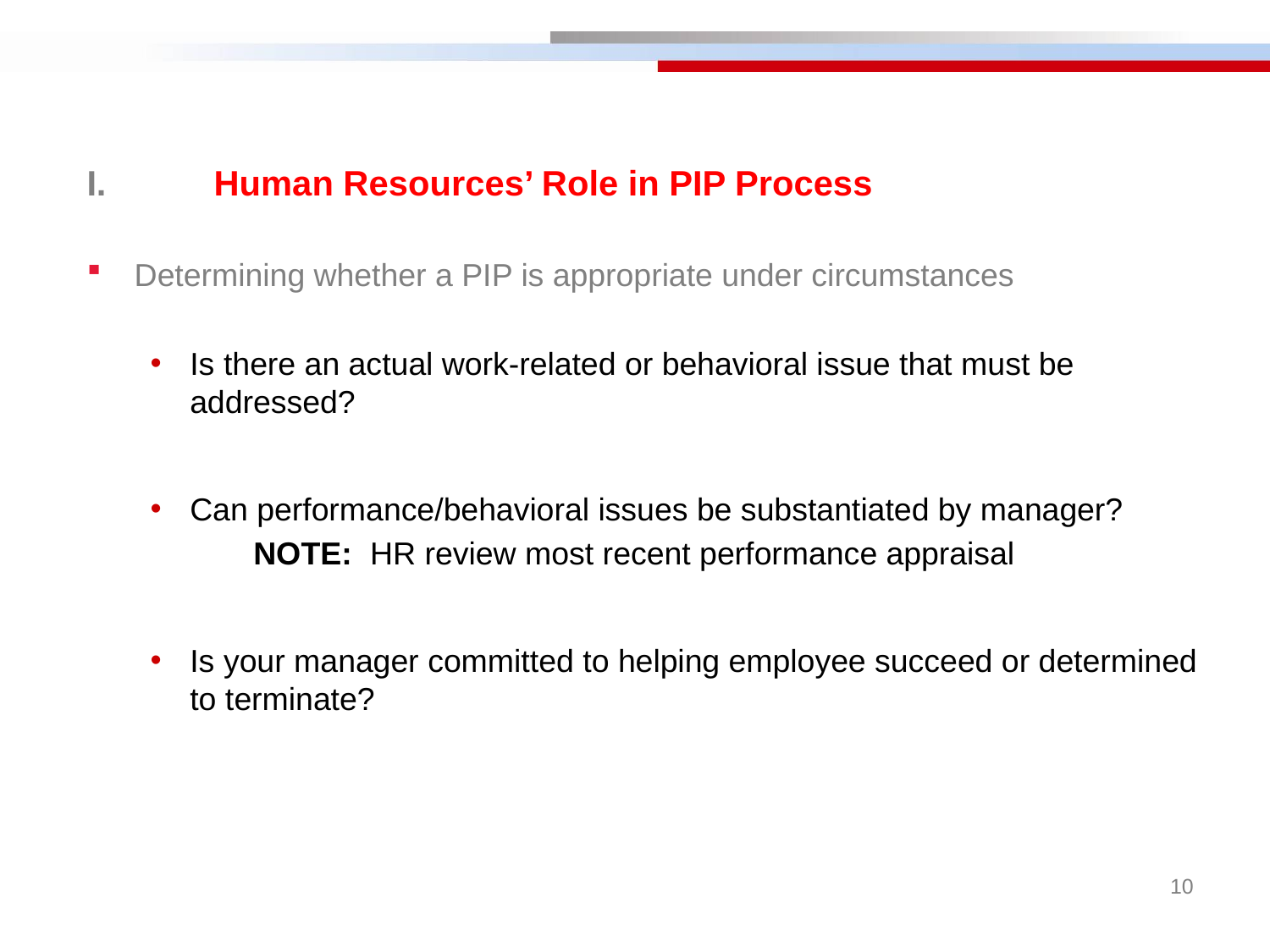

I.	Human Resources’ Role in PIP Process

Determining whether a PIP is appropriate under circumstances

Is there an actual work-related or behavioral issue that must be addressed?

Can performance/behavioral issues be substantiated by manager?
NOTE:  HR review most recent performance appraisal

Is your manager committed to helping employee succeed or determined to terminate?

10